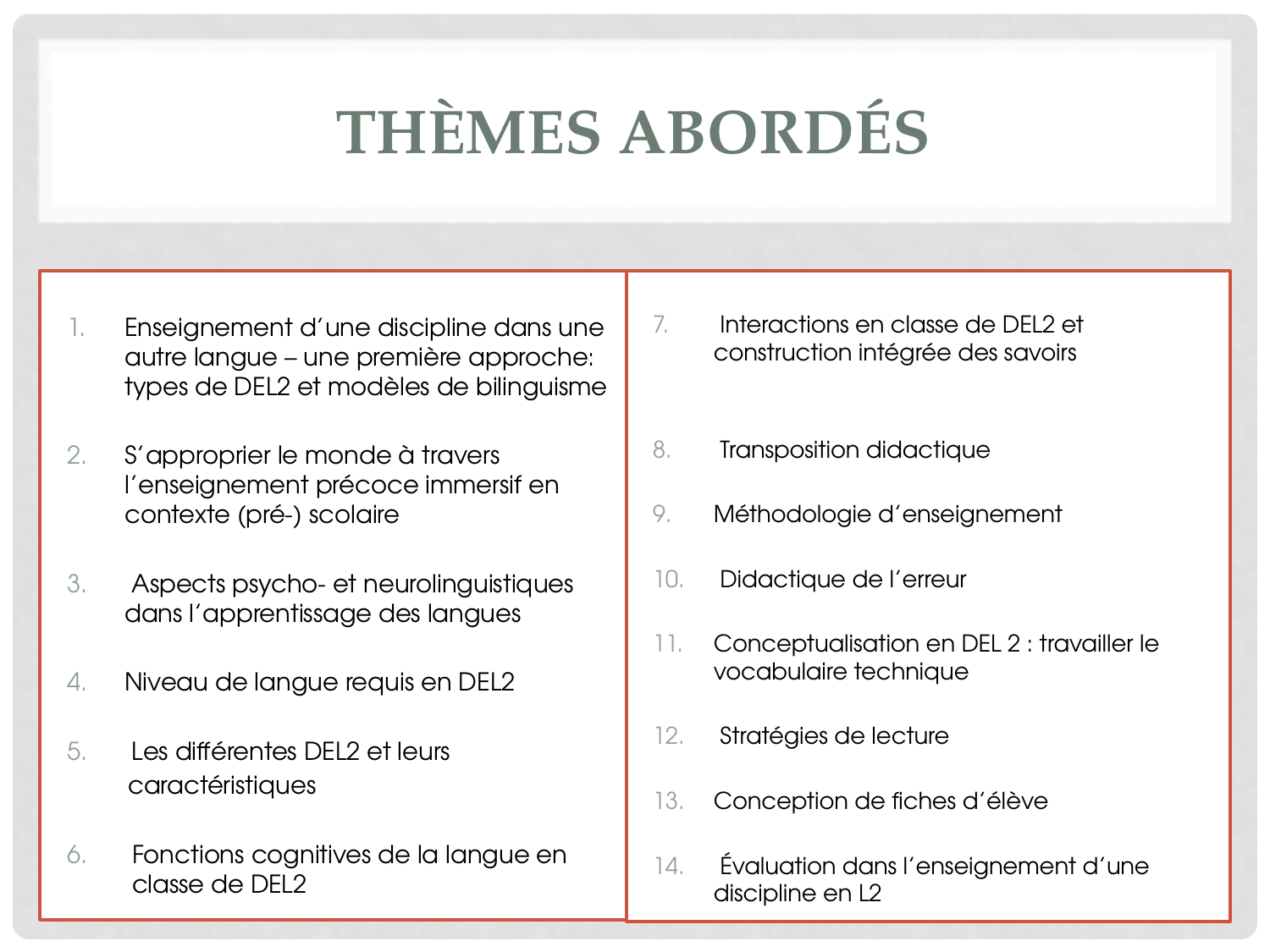

# Thèmes abordés

Enseignement d’une discipline dans une autre langue – une première approche:  types de DEL2 et modèles de bilinguisme

S’approprier le monde à travers l’enseignement précoce immersif en contexte (pré-) scolaire

 Aspects psycho- et neurolinguistiques dans l’apprentissage des langues

Niveau de langue requis en DEL2

 Les différentes DEL2 et leurs
         caractéristiques

Fonctions cognitives de la langue en classe de DEL2

 Interactions en classe de DEL2 et construction intégrée des savoirs

 Transposition didactique

Méthodologie d’enseignement

 Didactique de l’erreur

Conceptualisation en DEL 2 : travailler le vocabulaire technique

 Stratégies de lecture

Conception de fiches d’élève

 Évaluation dans l’enseignement d’une discipline en L2